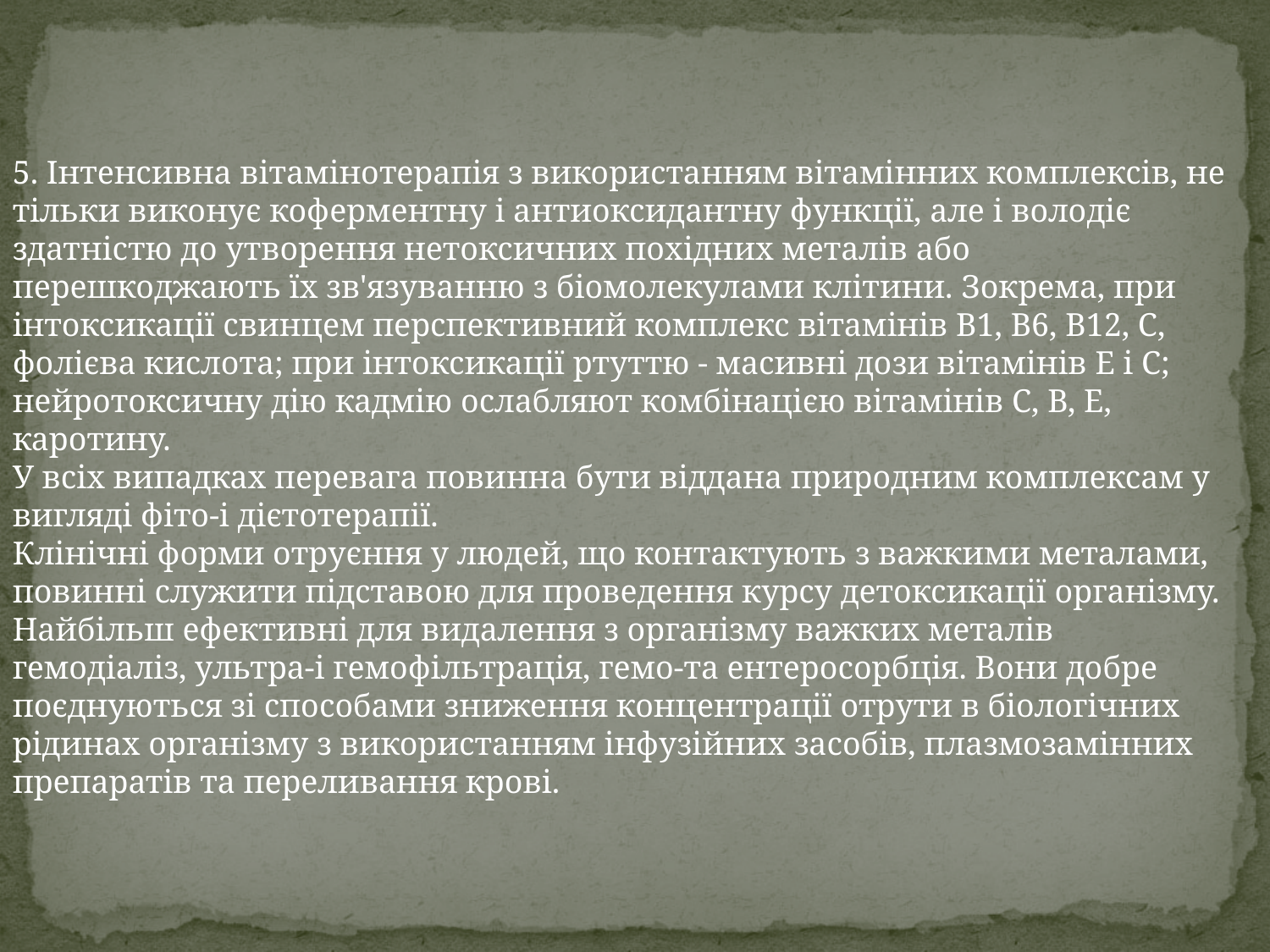

5. Інтенсивна вітамінотерапія з використанням вітамінних комплексів, не тільки виконує коферментну і антиоксидантну функції, але і володіє здатністю до утворення нетоксичних похідних металів або перешкоджають їх зв'язуванню з біомолекулами клітини. Зокрема, при інтоксикації свинцем перспективний комплекс вітамінів В1, В6, В12, С, фолієва кислота; при інтоксикації ртуттю - масивні дози вітамінів Е і С; нейротоксичну дію кадмію ослабляют комбінацією вітамінів С, В, Е, каротину.
У всіх випадках перевага повинна бути віддана природним комплексам у вигляді фіто-і дієтотерапії.
Клінічні форми отруєння у людей, що контактують з важкими металами, повинні служити підставою для проведення курсу детоксикації організму. Найбільш ефективні для видалення з організму важких металів гемодіаліз, ультра-і гемофільтрація, гемо-та ентеросорбція. Вони добре поєднуються зі способами зниження концентрації отрути в біологічних рідинах організму з використанням інфузійних засобів, плазмозамінних препаратів та переливання крові.